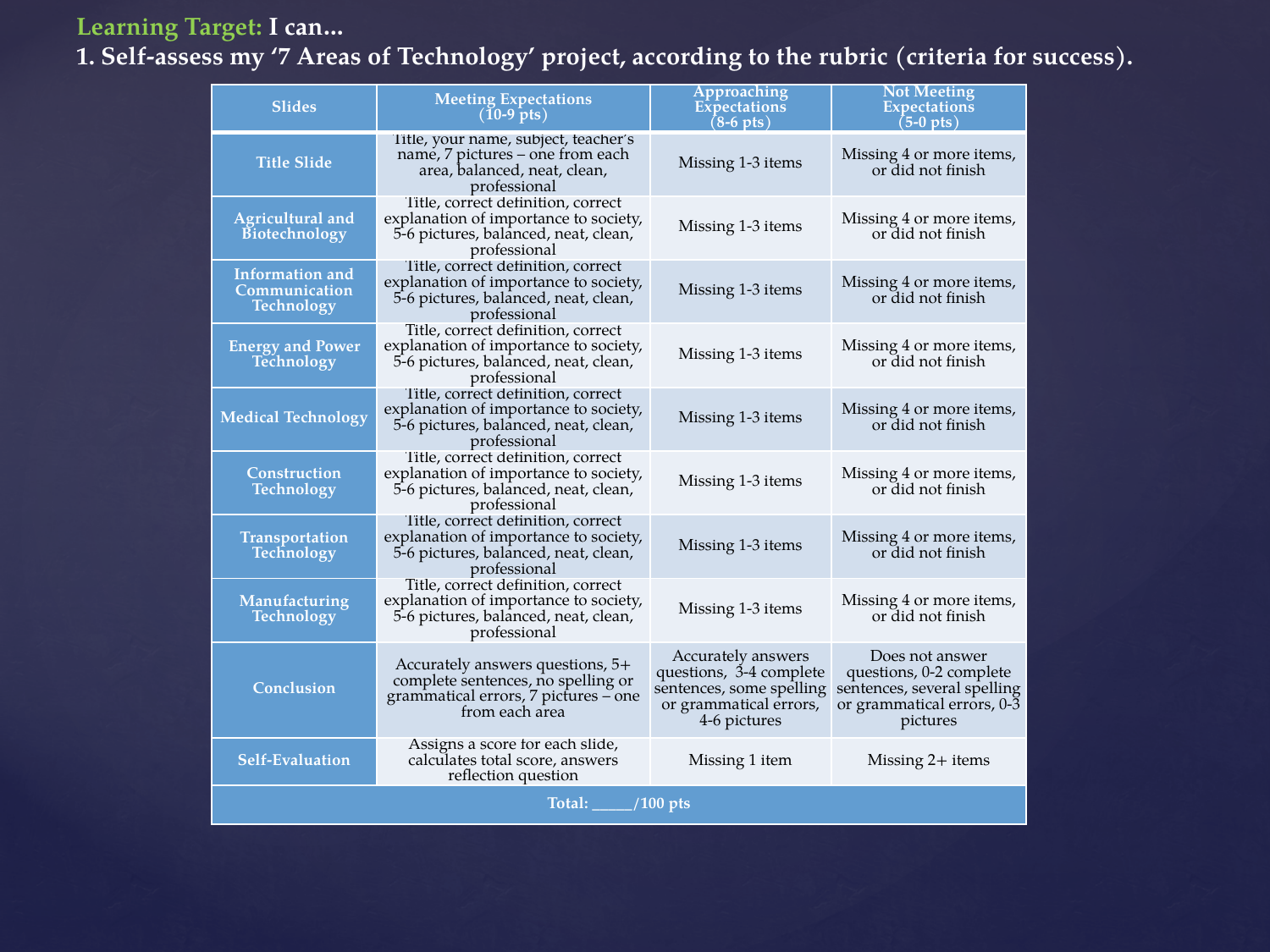

Learning Target: I can…
1. Self-assess my ‘7 Areas of Technology’ project, according to the rubric (criteria for success).
| Slides | Meeting Expectations (10-9 pts) | Approaching Expectations (8-6 pts) | Not Meeting Expectations (5-0 pts) |
| --- | --- | --- | --- |
| Title Slide | Title, your name, subject, teacher’s name, 7 pictures – one from each area, balanced, neat, clean, professional | Missing 1-3 items | Missing 4 or more items, or did not finish |
| Agricultural and Biotechnology | Title, correct definition, correct explanation of importance to society, 5-6 pictures, balanced, neat, clean, professional | Missing 1-3 items | Missing 4 or more items, or did not finish |
| Information and Communication Technology | Title, correct definition, correct explanation of importance to society, 5-6 pictures, balanced, neat, clean, professional | Missing 1-3 items | Missing 4 or more items, or did not finish |
| Energy and Power Technology | Title, correct definition, correct explanation of importance to society, 5-6 pictures, balanced, neat, clean, professional | Missing 1-3 items | Missing 4 or more items, or did not finish |
| Medical Technology | Title, correct definition, correct explanation of importance to society, 5-6 pictures, balanced, neat, clean, professional | Missing 1-3 items | Missing 4 or more items, or did not finish |
| Construction Technology | Title, correct definition, correct explanation of importance to society, 5-6 pictures, balanced, neat, clean, professional | Missing 1-3 items | Missing 4 or more items, or did not finish |
| Transportation Technology | Title, correct definition, correct explanation of importance to society, 5-6 pictures, balanced, neat, clean, professional | Missing 1-3 items | Missing 4 or more items, or did not finish |
| Manufacturing Technology | Title, correct definition, correct explanation of importance to society, 5-6 pictures, balanced, neat, clean, professional | Missing 1-3 items | Missing 4 or more items, or did not finish |
| Conclusion | Accurately answers questions, 5+ complete sentences, no spelling or grammatical errors, 7 pictures – one from each area | Accurately answers questions, 3-4 complete sentences, some spelling or grammatical errors, 4-6 pictures | Does not answer questions, 0-2 complete sentences, several spelling or grammatical errors, 0-3 pictures |
| Self-Evaluation | Assigns a score for each slide, calculates total score, answers reflection question | Missing 1 item | Missing 2+ items |
| Total: \_\_\_\_\_/100 pts |  |  |  |